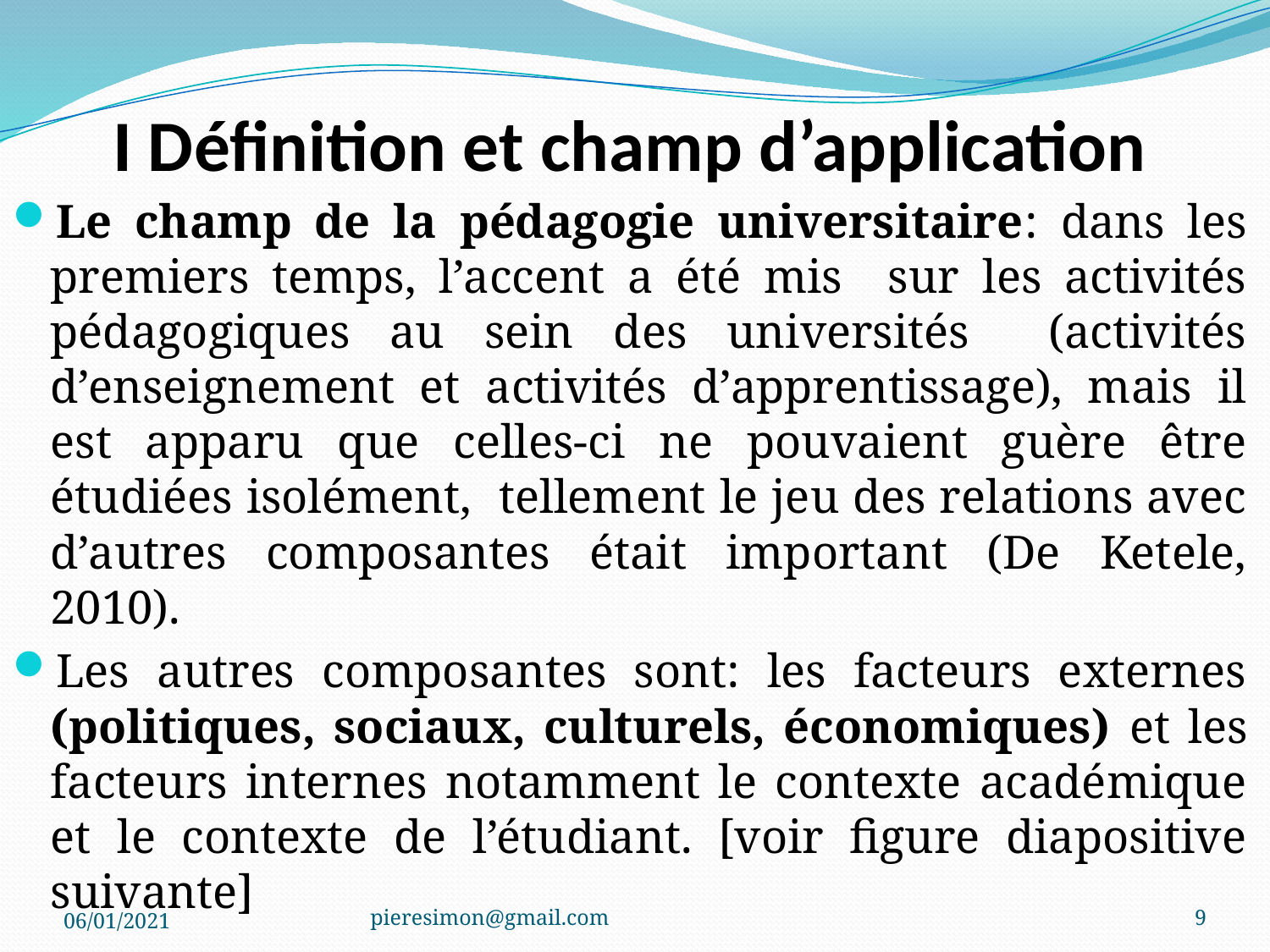

# I Définition et champ d’application
Le champ de la pédagogie universitaire: dans les premiers temps, l’accent a été mis  sur les activités pédagogiques au sein des universités  (activités d’enseignement et activités d’apprentissage), mais il est apparu que celles-ci ne pouvaient guère être étudiées isolément,  tellement le jeu des relations avec d’autres composantes était important (De Ketele, 2010).
Les autres composantes sont: les facteurs externes (politiques, sociaux, culturels, économiques) et les facteurs internes notamment le contexte académique et le contexte de l’étudiant. [voir figure diapositive suivante]

06/01/2021
pieresimon@gmail.com
9